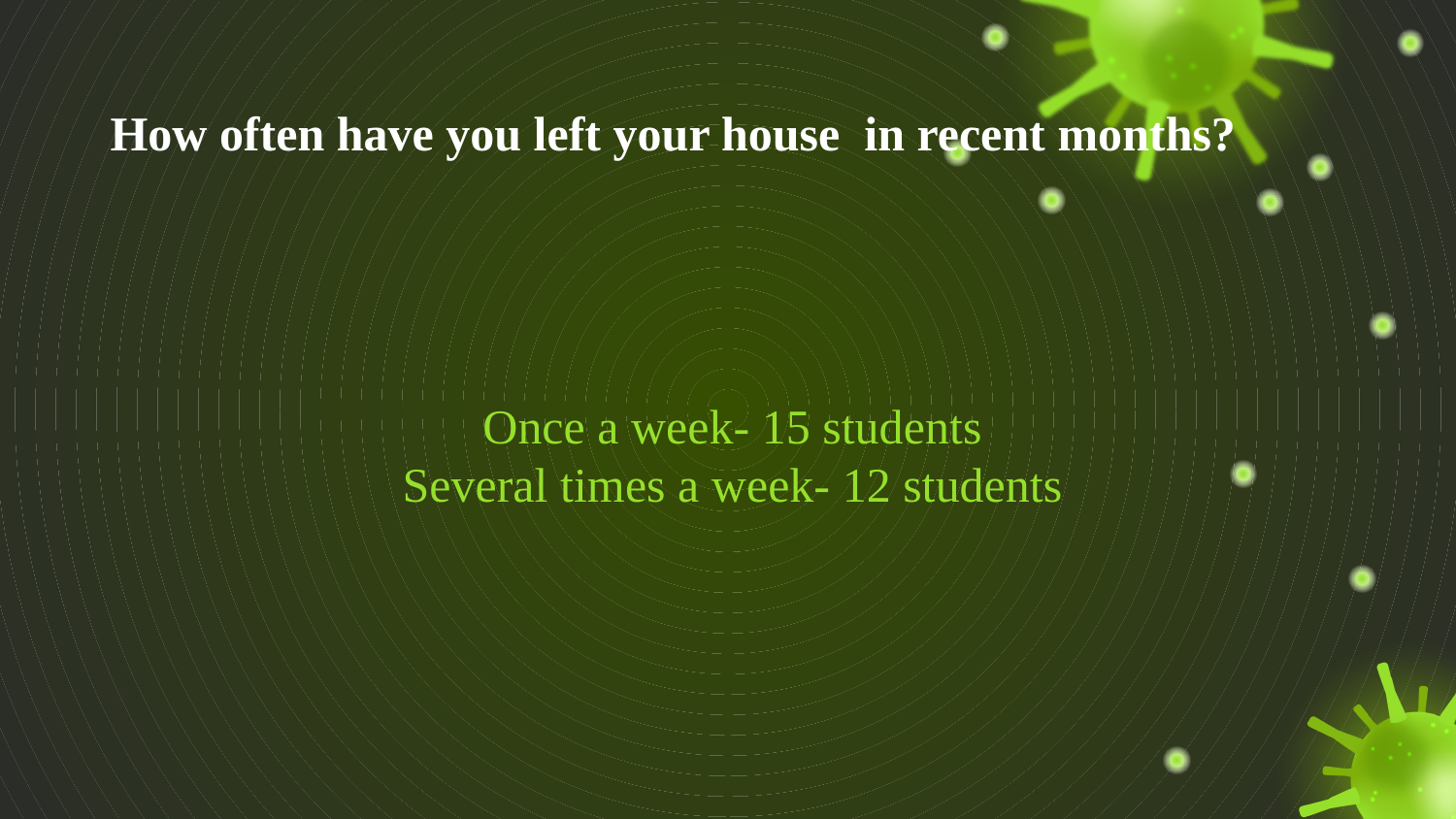

# How often have you left your house  in recent months?

Once a week- 15 students
Several times a week- 12 students